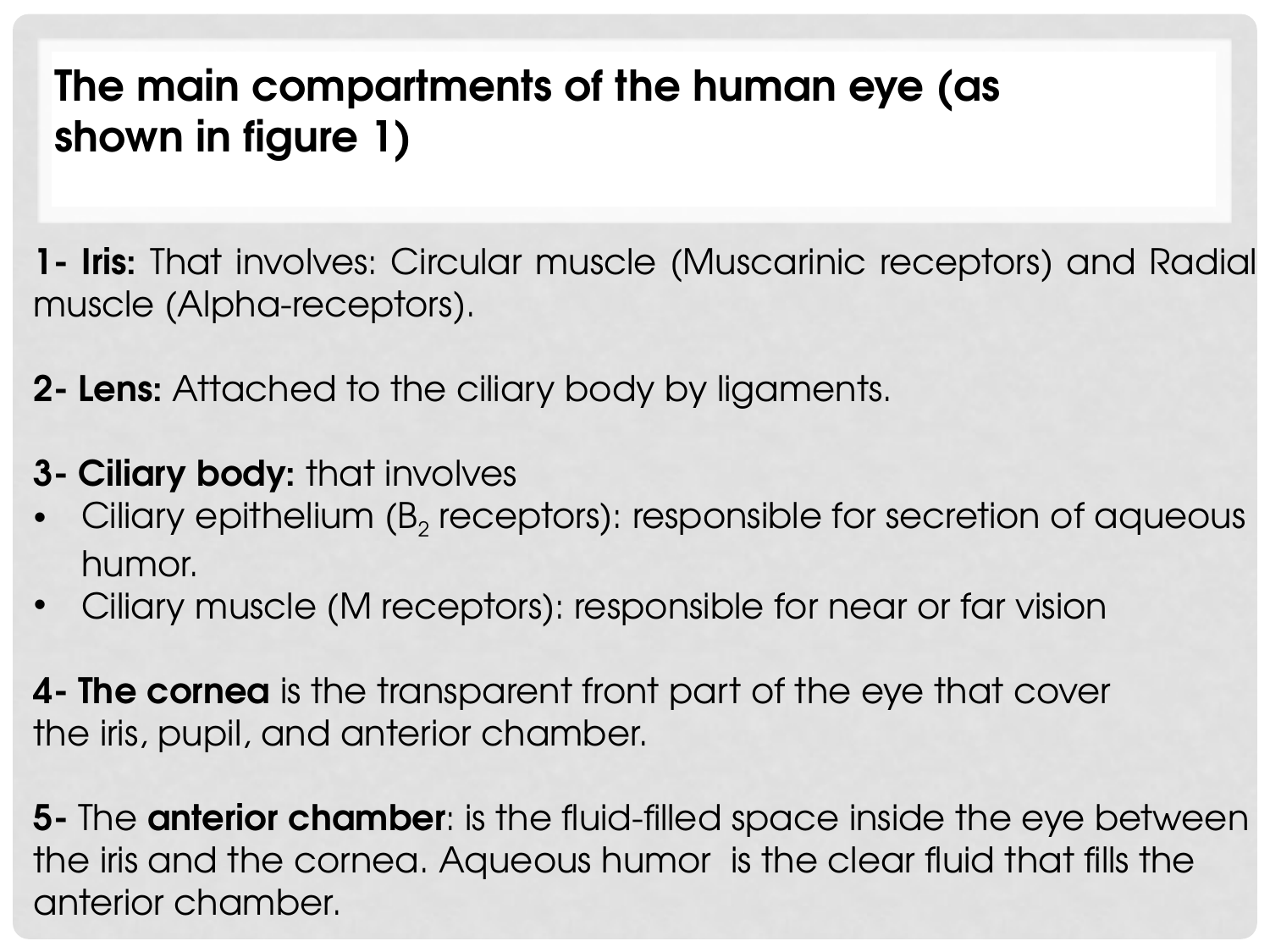

The main compartments of the human eye (as shown in figure 1)
1- Iris: That involves: Circular muscle (Muscarinic receptors) and Radial muscle (Alpha-receptors).

2- Lens: Attached to the ciliary body by ligaments.

3- Ciliary body: that involves
Ciliary epithelium (B2 receptors): responsible for secretion of aqueous humor.
Ciliary muscle (M receptors): responsible for near or far vision

4- The cornea is the transparent front part of the eye that cover the iris, pupil, and anterior chamber.

5- The anterior chamber: is the fluid-filled space inside the eye between the iris and the cornea. Aqueous humor  is the clear fluid that fills the anterior chamber.